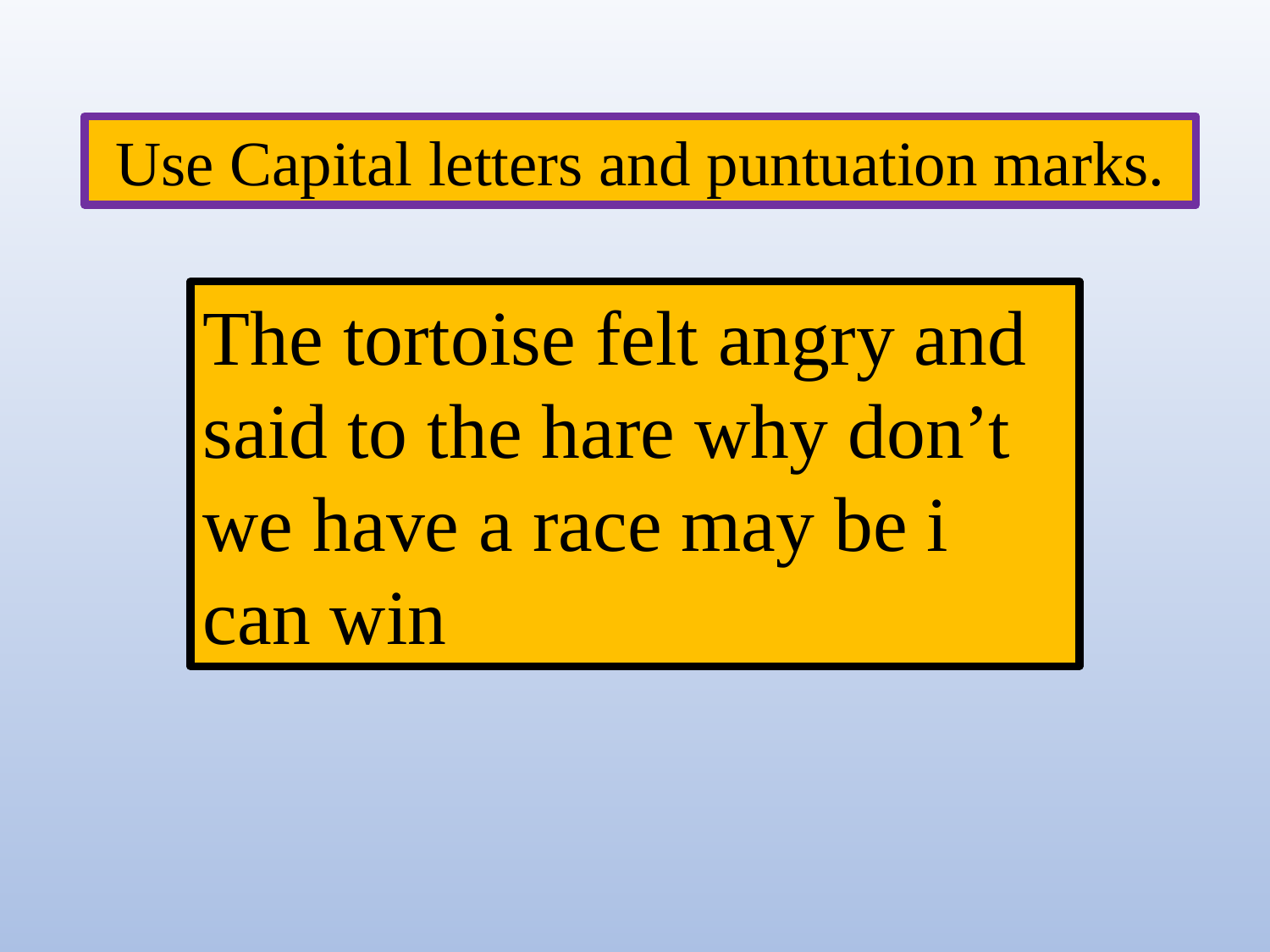

Use Capital letters and puntuation marks.
The tortoise felt angry and said to the hare why don’t we have a race may be i can win